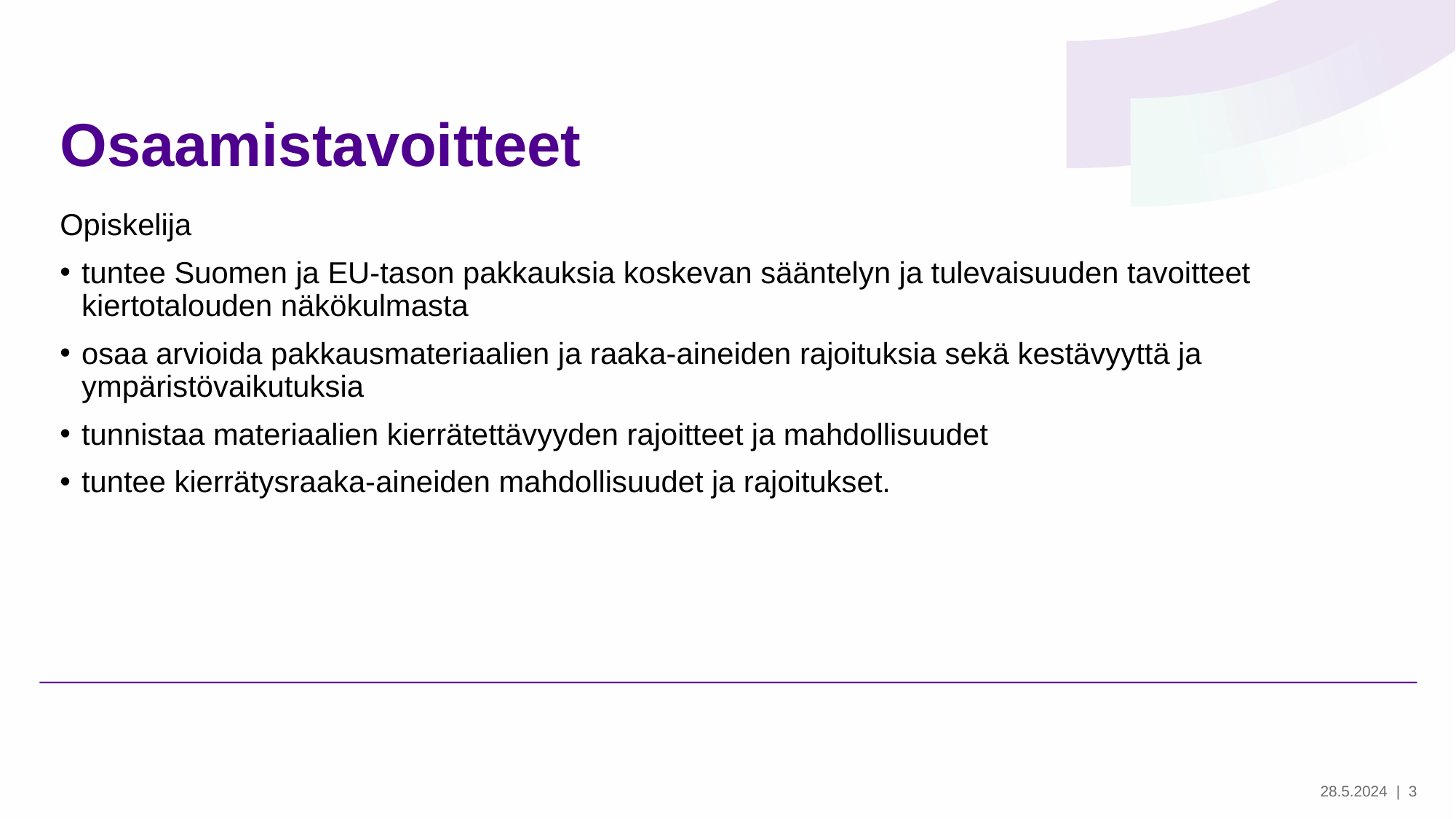

# Osaamistavoitteet
Opiskelija
tuntee Suomen ja EU-tason pakkauksia koskevan sääntelyn ja tulevaisuuden tavoitteet kiertotalouden näkökulmasta
osaa arvioida pakkausmateriaalien ja raaka-aineiden rajoituksia sekä kestävyyttä ja ympäristövaikutuksia
tunnistaa materiaalien kierrätettävyyden rajoitteet ja mahdollisuudet
tuntee kierrätysraaka-aineiden mahdollisuudet ja rajoitukset.
28.5.2024
|  3